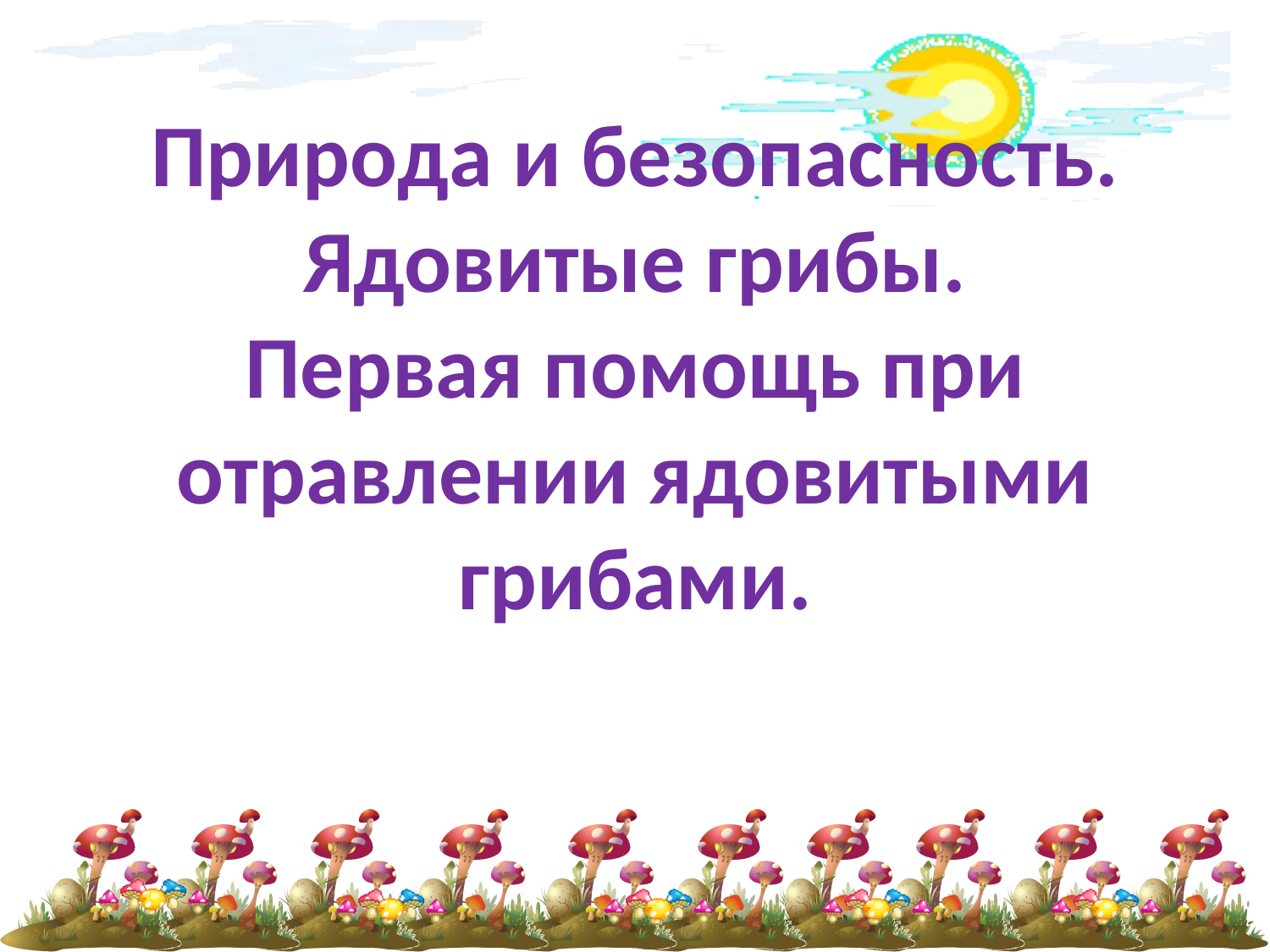

# Природа и безопасность. Ядовитые грибы. Первая помощь при отравлении ядовитыми грибами.